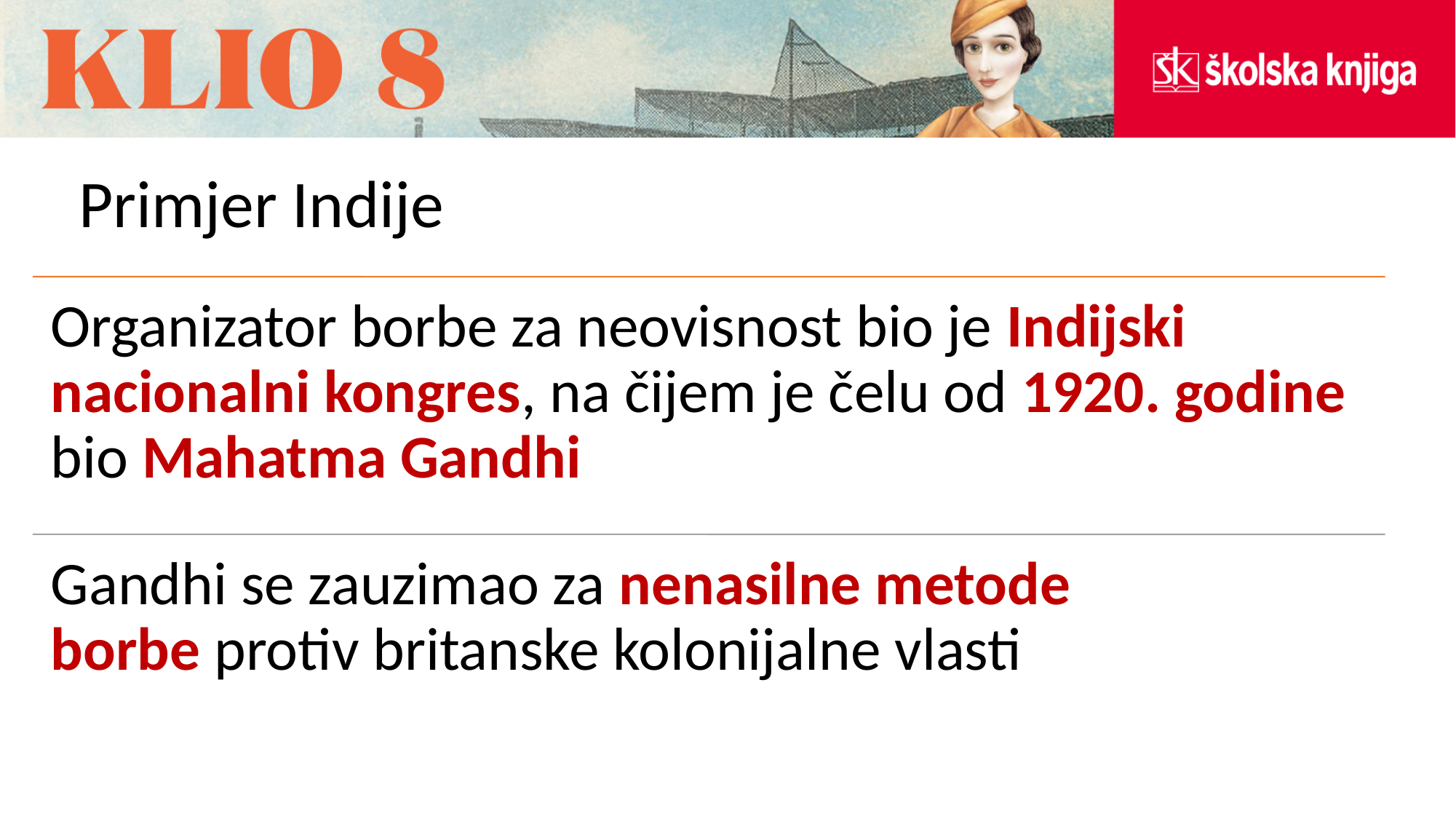

# Primjer Indije
Organizator borbe za neovisnost bio je Indijski nacionalni kongres, na čijem je čelu od 1920. godine bio Mahatma Gandhi
Gandhi se zauzimao za nenasilne metode borbe protiv britanske kolonijalne vlasti